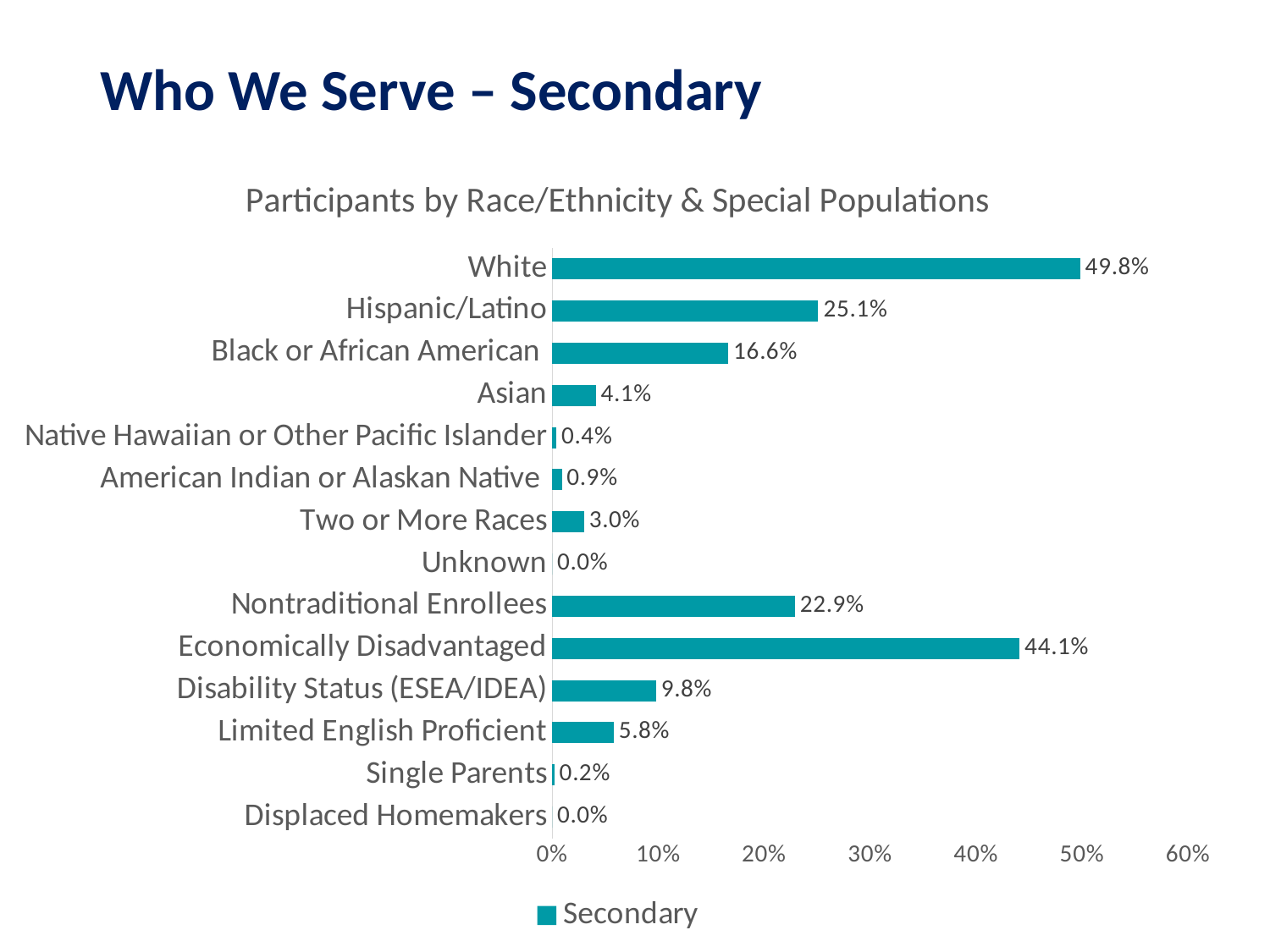

# Who We Serve – Secondary

### Chart: Participants by Race/Ethnicity & Special Populations

| Category | Secondary |
|---|---|
| Displaced Homemakers | 0.0 |
| Single Parents | 0.002 |
| Limited English Proficient | 0.058 |
| Disability Status (ESEA/IDEA) | 0.098 |
| Economically Disadvantaged | 0.441 |
| Nontraditional Enrollees | 0.229 |
| Unknown | 0.0 |
| Two or More Races | 0.03 |
| American Indian or Alaskan Native  | 0.009 |
| Native Hawaiian or Other Pacific Islander | 0.004 |
| Asian | 0.041 |
| Black or African American  | 0.166 |
| Hispanic/Latino | 0.251 |
| White | 0.498 |